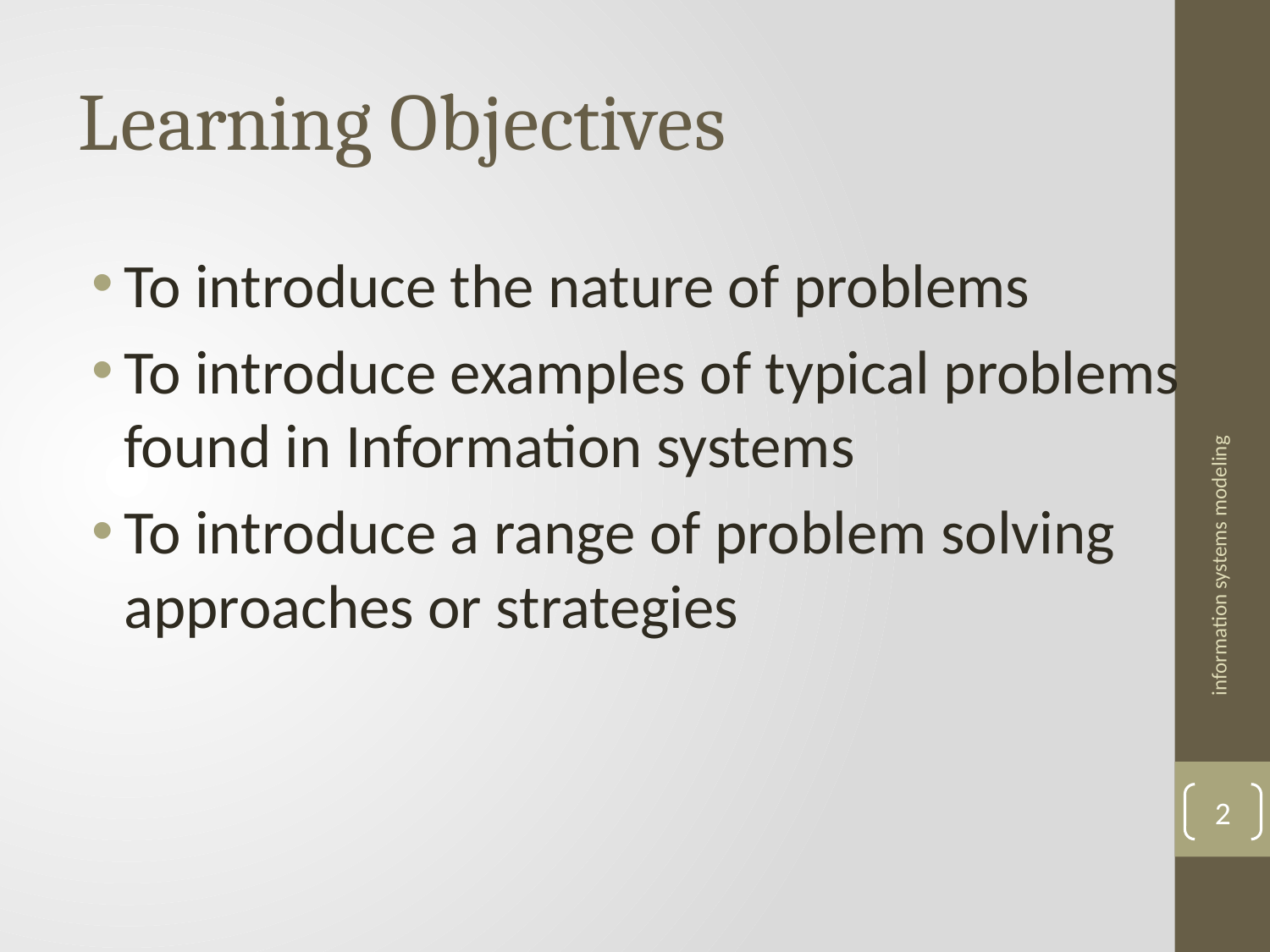

# Learning Objectives
To introduce the nature of problems
To introduce examples of typical problems found in Information systems
To introduce a range of problem solving approaches or strategies
information systems modeling
2